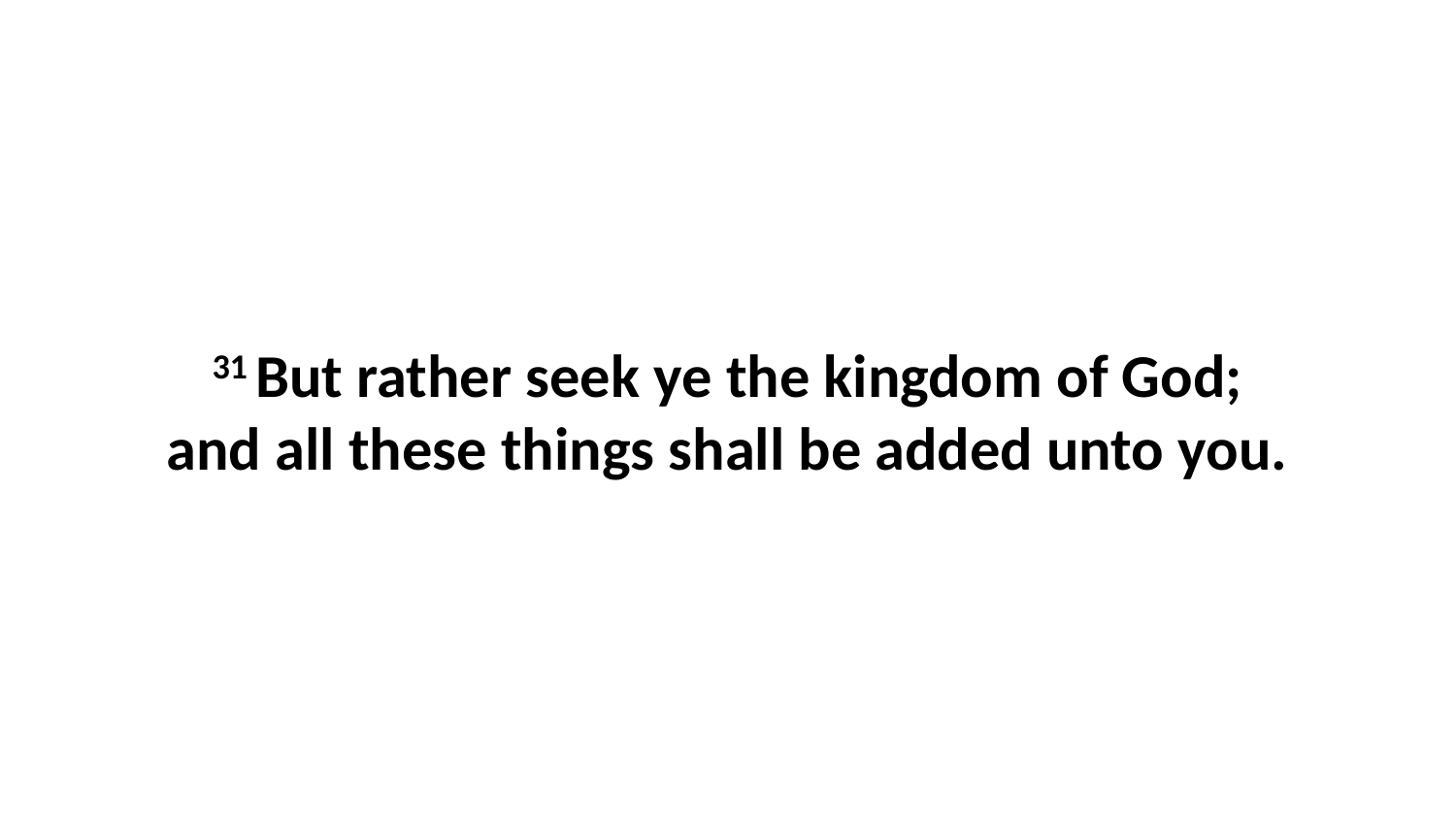

31 But rather seek ye the kingdom of God; and all these things shall be added unto you.